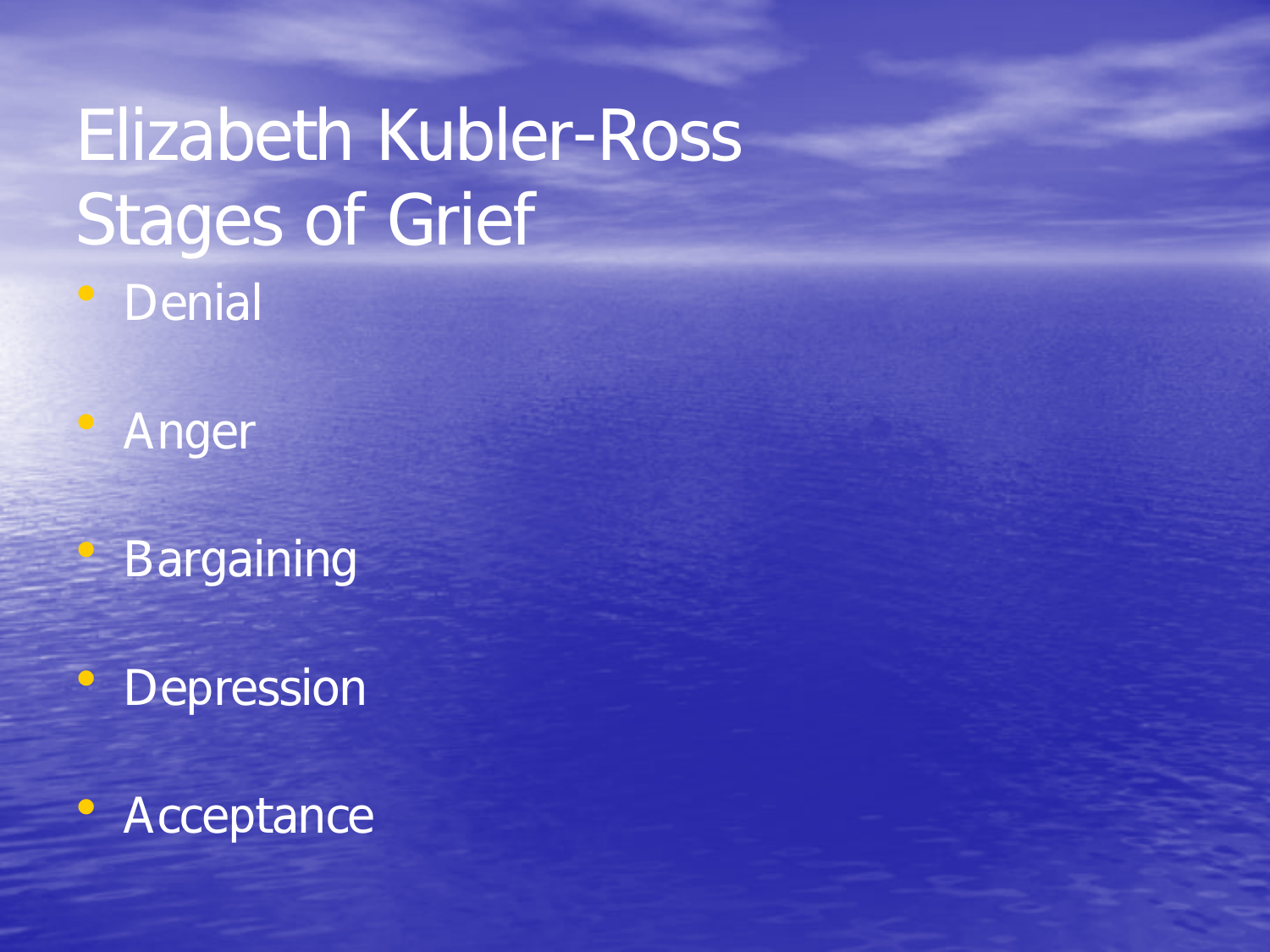

# Elizabeth Kubler-Ross Stages of Grief
Denial
Anger
Bargaining
Depression
Acceptance